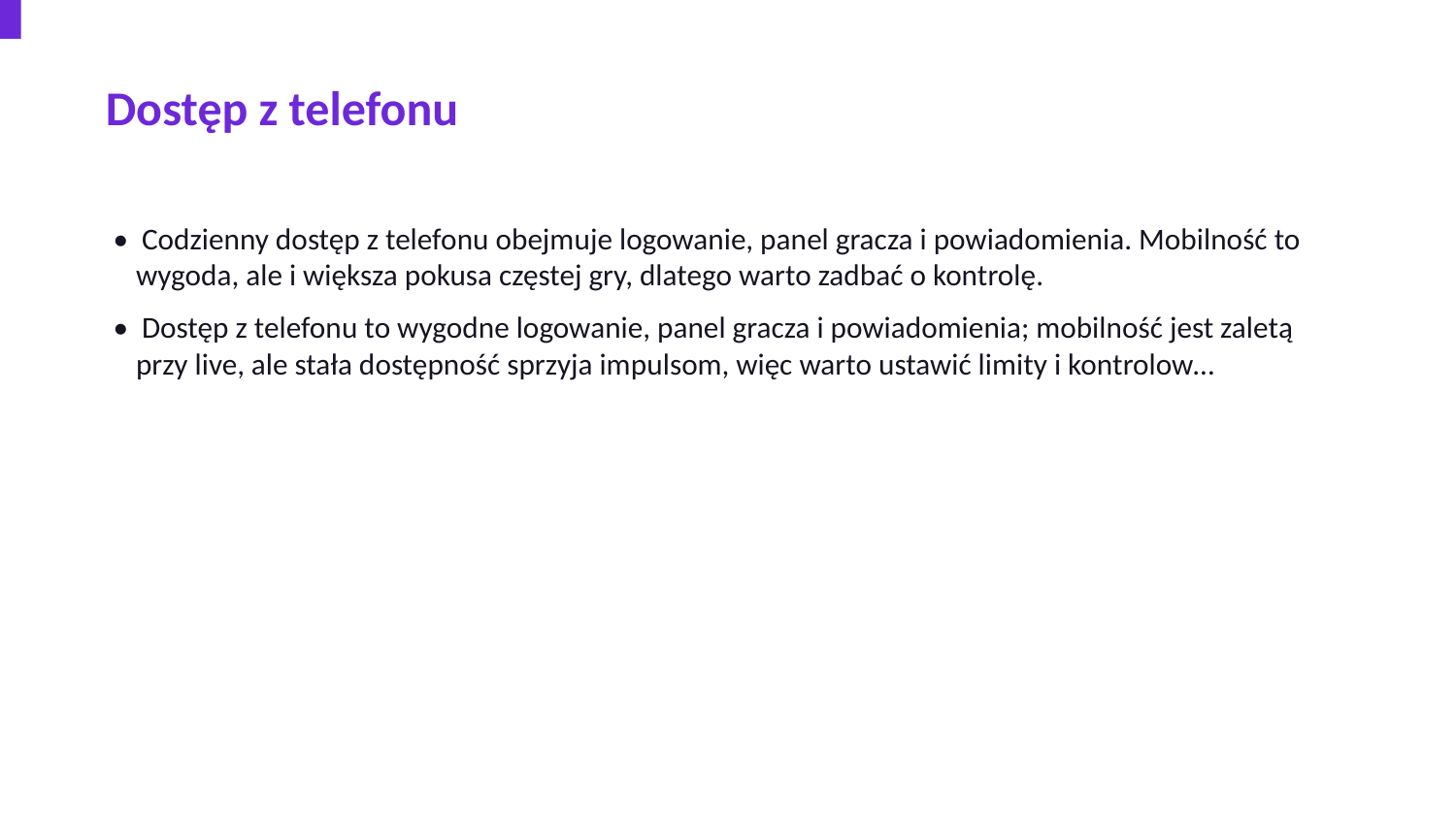

Dostęp z telefonu
•  Codzienny dostęp z telefonu obejmuje logowanie, panel gracza i powiadomienia. Mobilność to wygoda, ale i większa pokusa częstej gry, dlatego warto zadbać o kontrolę.
•  Dostęp z telefonu to wygodne logowanie, panel gracza i powiadomienia; mobilność jest zaletą przy live, ale stała dostępność sprzyja impulsom, więc warto ustawić limity i kontrolow…